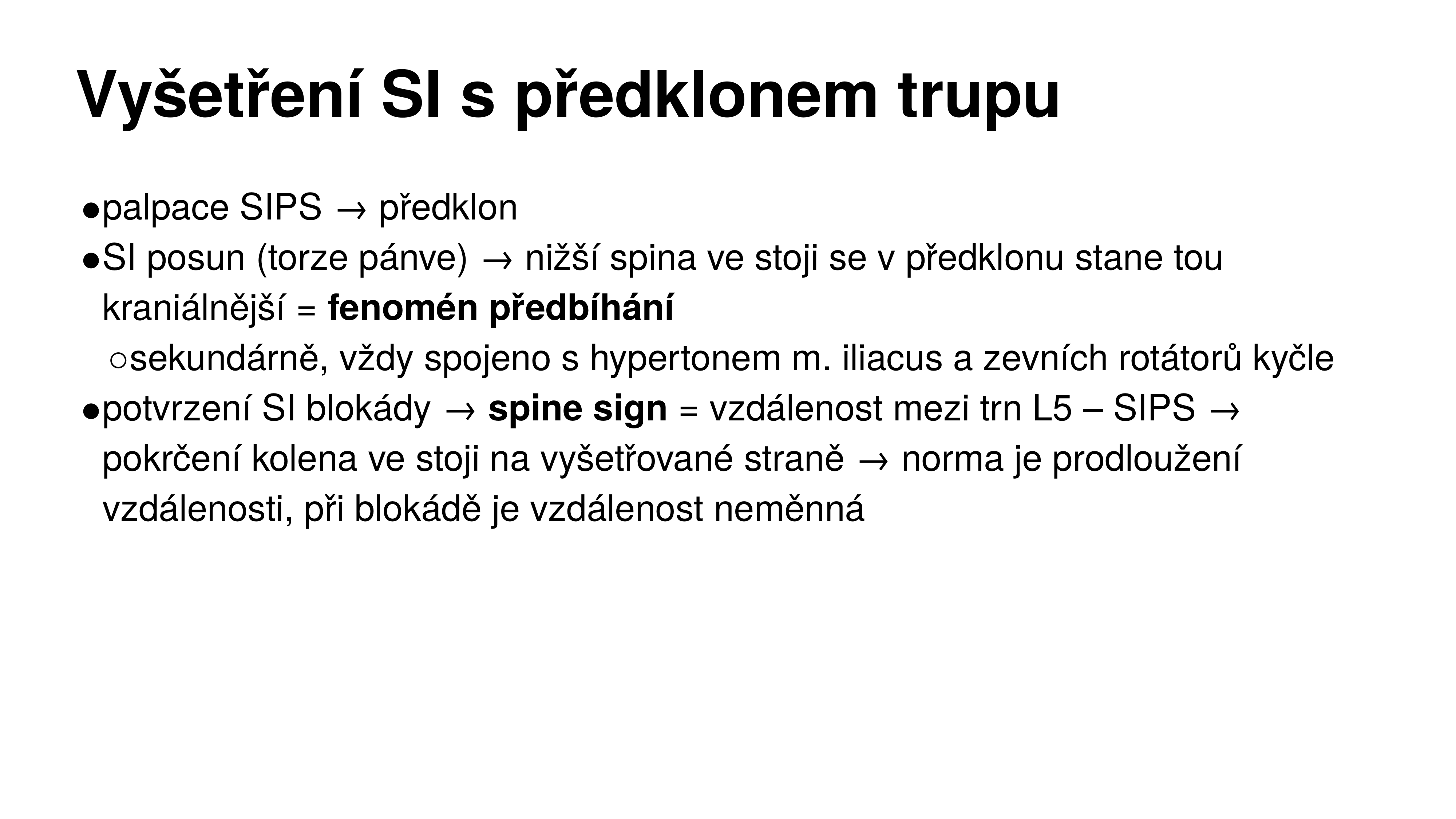

# Vyšetření SI s předklonem trupu
palpace SIPS → předklon
SI posun (torze pánve) → nižší spina ve stoji se v předklonu stane tou kraniálnější = fenomén předbíhání
sekundárně, vždy spojeno s hypertonem m. iliacus a zevních rotátorů kyčle
potvrzení SI blokády → spine sign = vzdálenost mezi trn L5 – SIPS → pokrčení kolena ve stoji na vyšetřované straně → norma je prodloužení vzdálenosti, při blokádě je vzdálenost neměnná